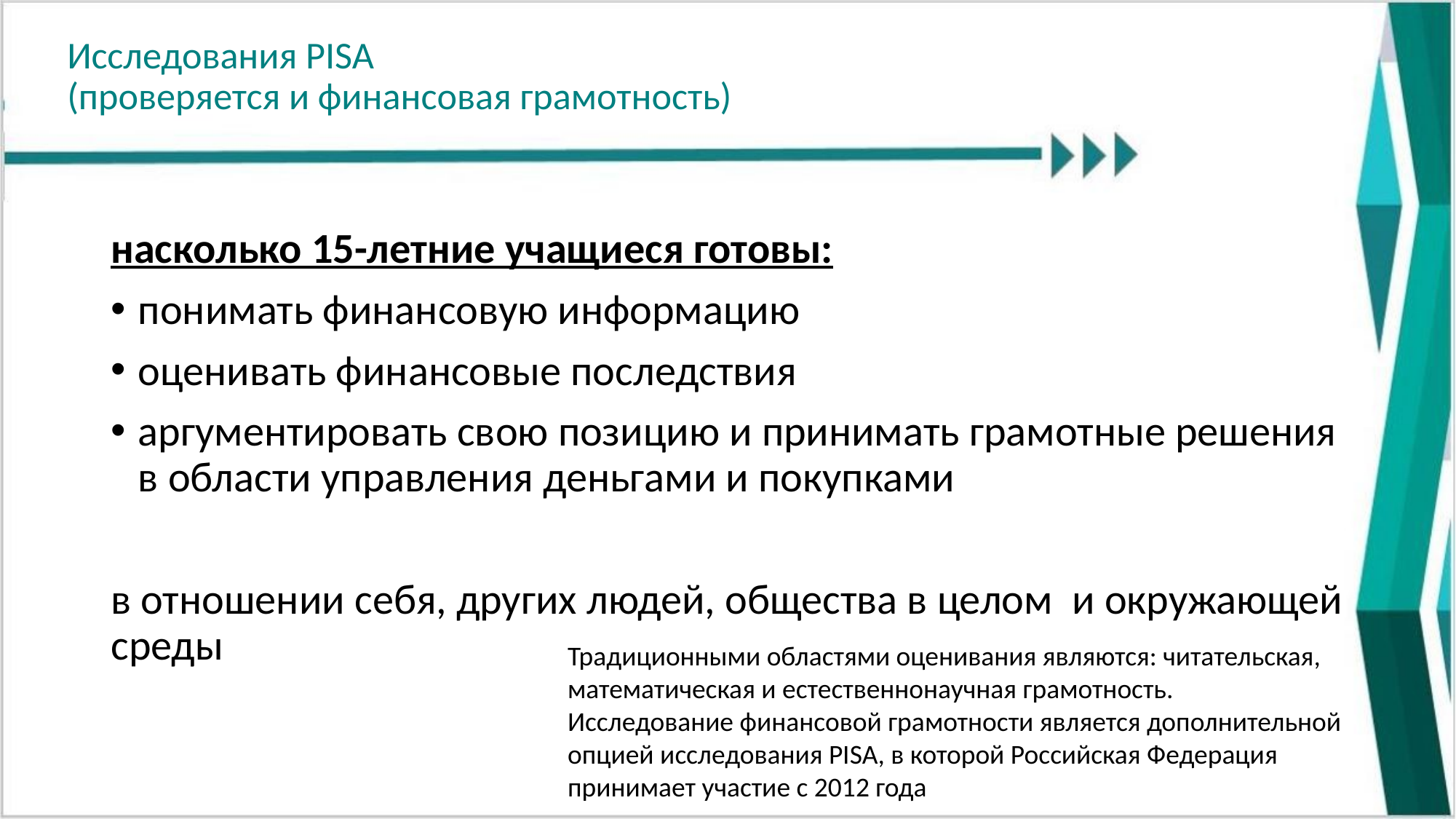

# Исследования PISA (проверяется и финансовая грамотность)
насколько 15-летние учащиеся готовы:
понимать финансовую информацию
оценивать финансовые последствия
аргументировать свою позицию и принимать грамотные решения в области управления деньгами и покупками

в отношении себя, других людей, общества в целом  и окружающей среды

Традиционными областями оценивания являются: читательская, математическая и естественнонаучная грамотность. Исследование финансовой грамотности является дополнительной опцией исследования PISA, в которой Российская Федерация принимает участие с 2012 года